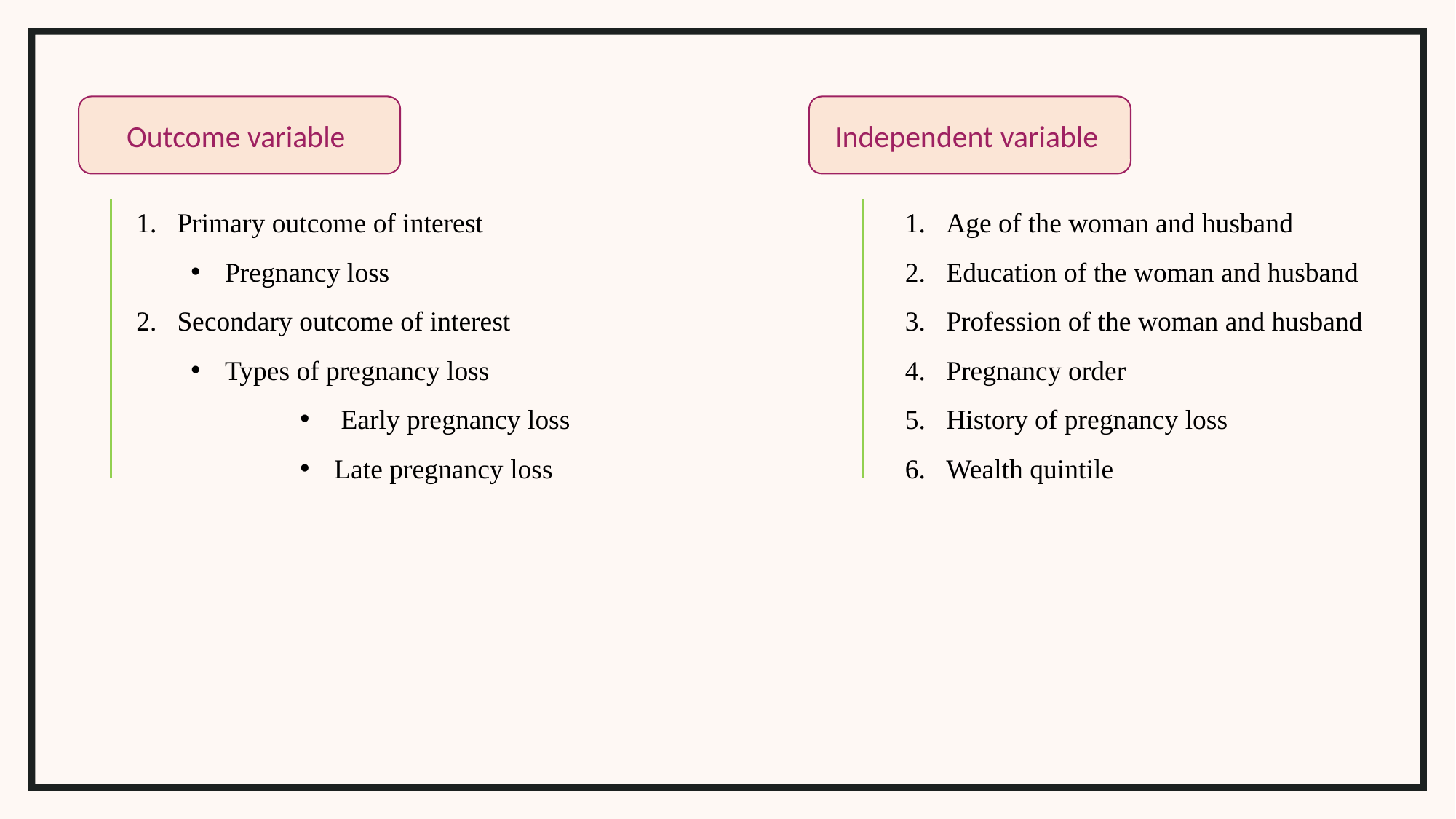

Independent variable
Outcome variable
Primary outcome of interest
Pregnancy loss
Secondary outcome of interest
Types of pregnancy loss
 Early pregnancy loss
Late pregnancy loss
Age of the woman and husband
Education of the woman and husband
Profession of the woman and husband
Pregnancy order
History of pregnancy loss
Wealth quintile